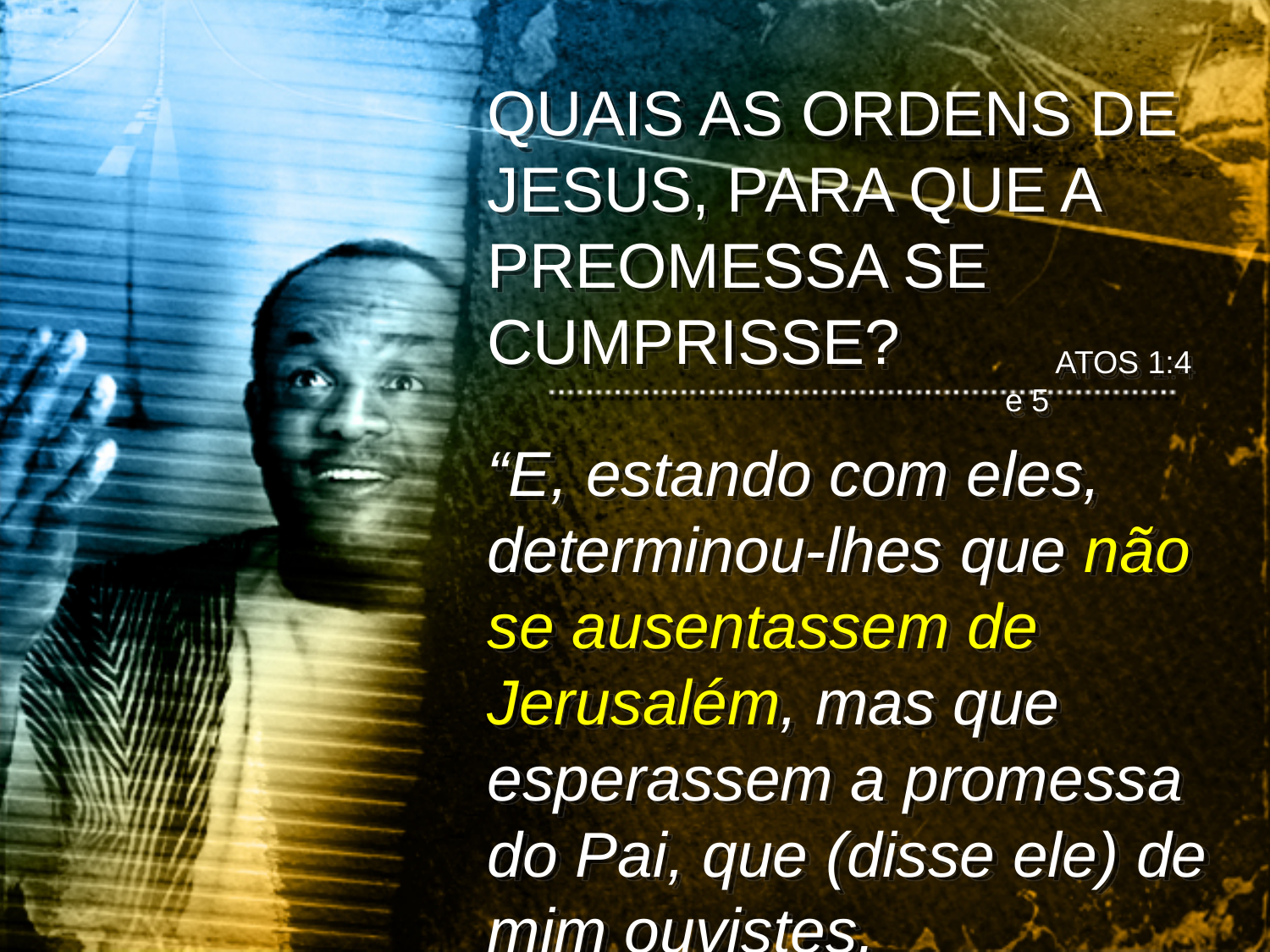

QUAIS AS ORDENS DE JESUS, PARA QUE A PREOMESSA SE CUMPRISSE?
           ATOS 1:4 e 5
“E, estando com eles, determinou-lhes que não se ausentassem de Jerusalém, mas que esperassem a promessa do Pai, que (disse ele) de mim ouvistes.